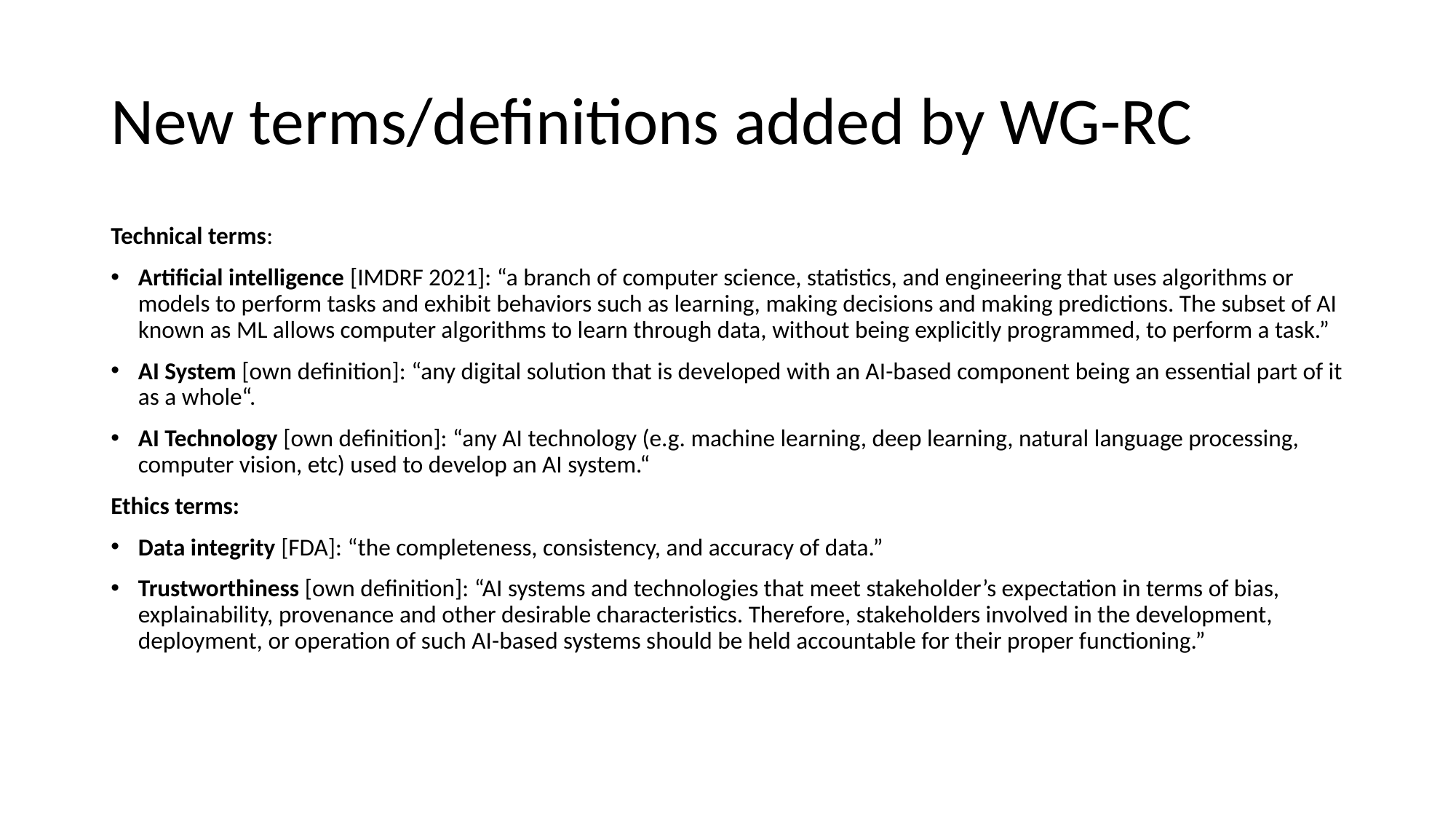

# New terms/definitions added by WG-RC
Technical terms:
Artificial intelligence [IMDRF 2021]: “a branch of computer science, statistics, and engineering that uses algorithms or models to perform tasks and exhibit behaviors such as learning, making decisions and making predictions. The subset of AI known as ML allows computer algorithms to learn through data, without being explicitly programmed, to perform a task.”
AI System [own definition]: “any digital solution that is developed with an AI-based component being an essential part of it as a whole“.
AI Technology [own definition]: “any AI technology (e.g. machine learning, deep learning, natural language processing, computer vision, etc) used to develop an AI system.“
Ethics terms:
Data integrity [FDA]: “the completeness, consistency, and accuracy of data.”
Trustworthiness [own definition]: “AI systems and technologies that meet stakeholder’s expectation in terms of bias, explainability, provenance and other desirable characteristics. Therefore, stakeholders involved in the development, deployment, or operation of such AI-based systems should be held accountable for their proper functioning.”